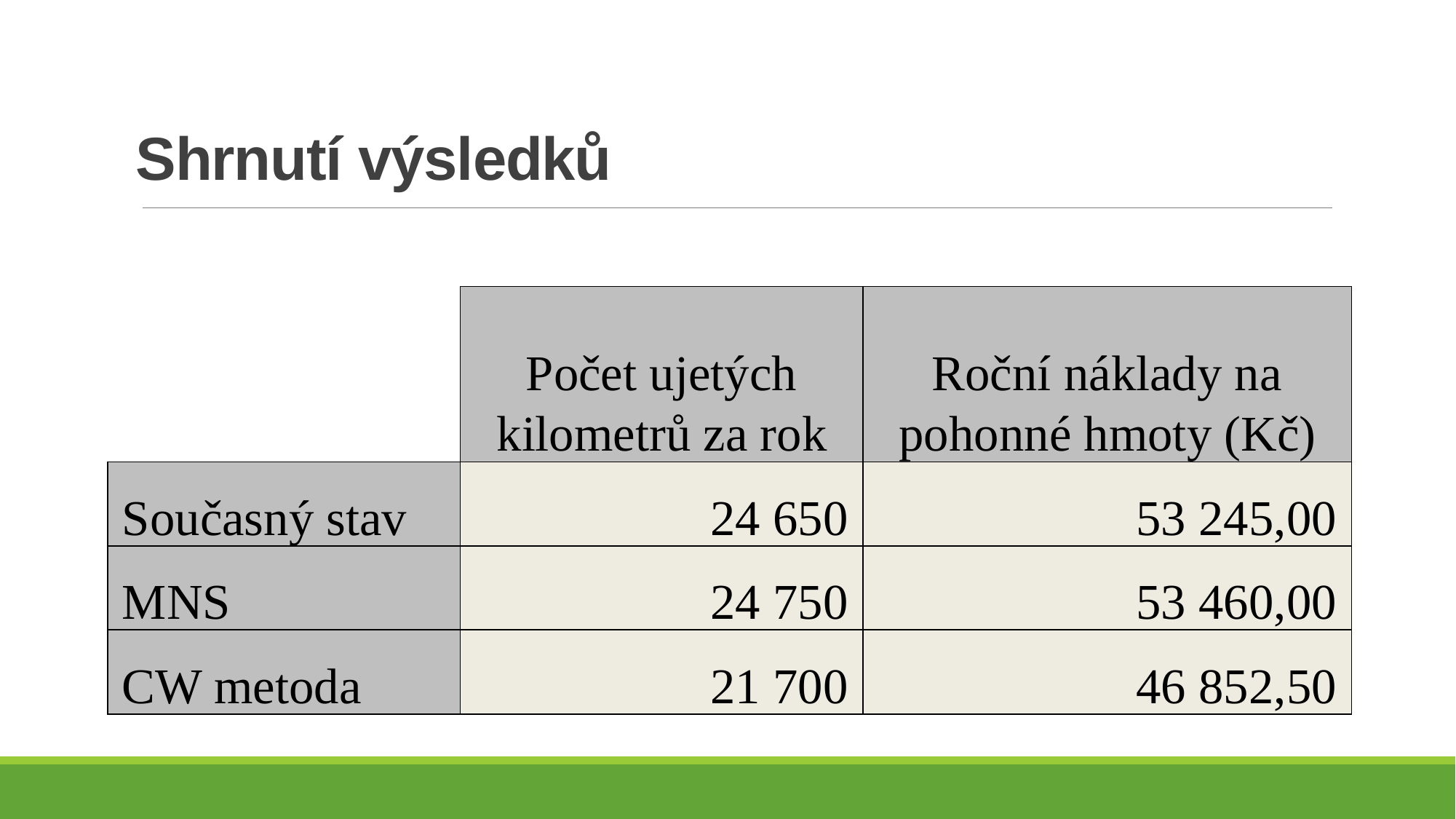

# Shrnutí výsledků

|  | Počet ujetých kilometrů za rok | Roční náklady na pohonné hmoty (Kč) |
| --- | --- | --- |
| Současný stav | 24 650 | 53 245,00 |
| MNS | 24 750 | 53 460,00 |
| CW metoda | 21 700 | 46 852,50 |